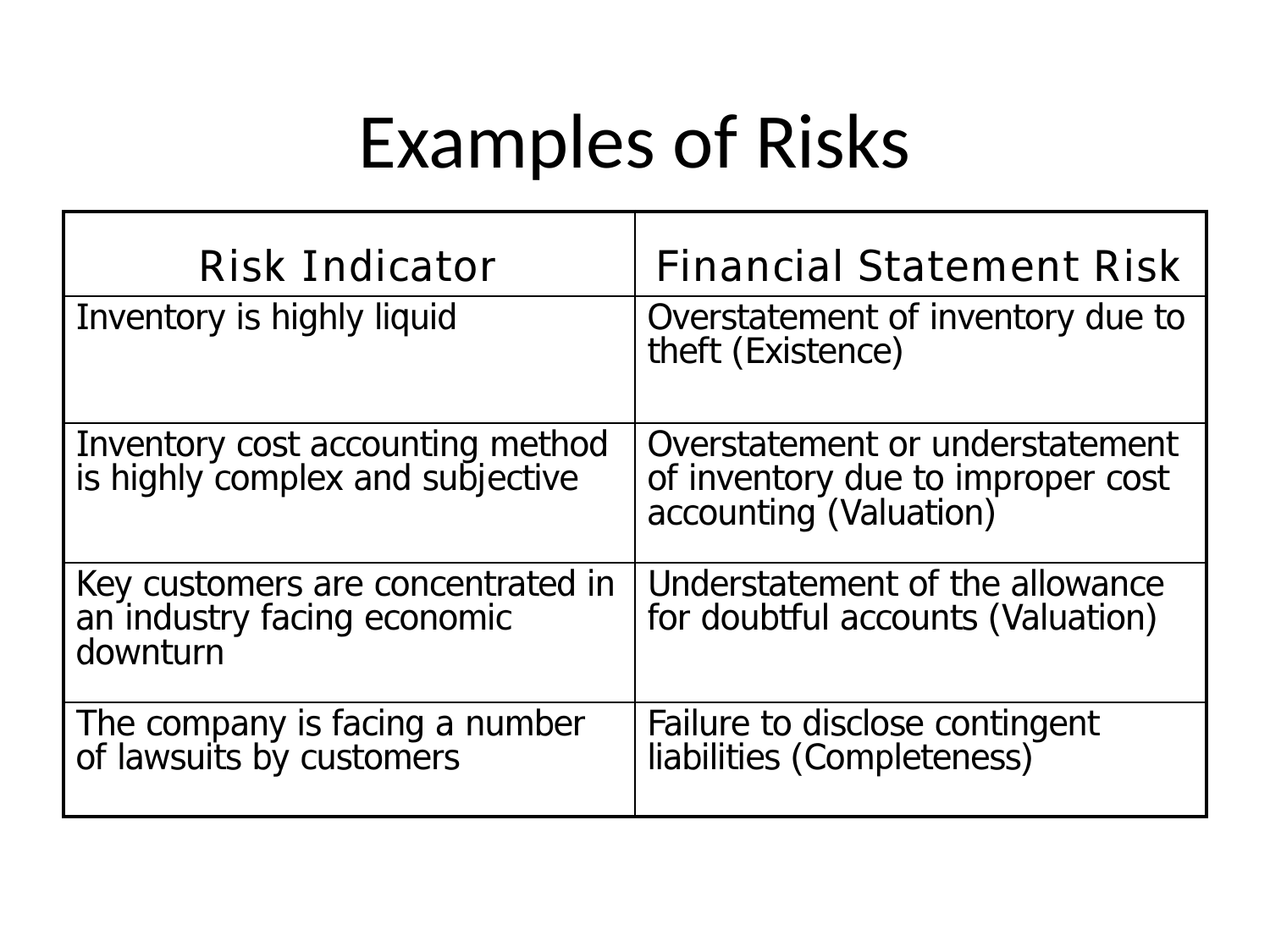

# Examples of Risks
| Risk Indicator | Financial Statement Risk |
| --- | --- |
| Inventory is highly liquid | Overstatement of inventory due to theft (Existence) |
| Inventory cost accounting method is highly complex and subjective | Overstatement or understatement of inventory due to improper cost accounting (Valuation) |
| Key customers are concentrated in an industry facing economic downturn | Understatement of the allowance for doubtful accounts (Valuation) |
| The company is facing a number of lawsuits by customers | Failure to disclose contingent liabilities (Completeness) |